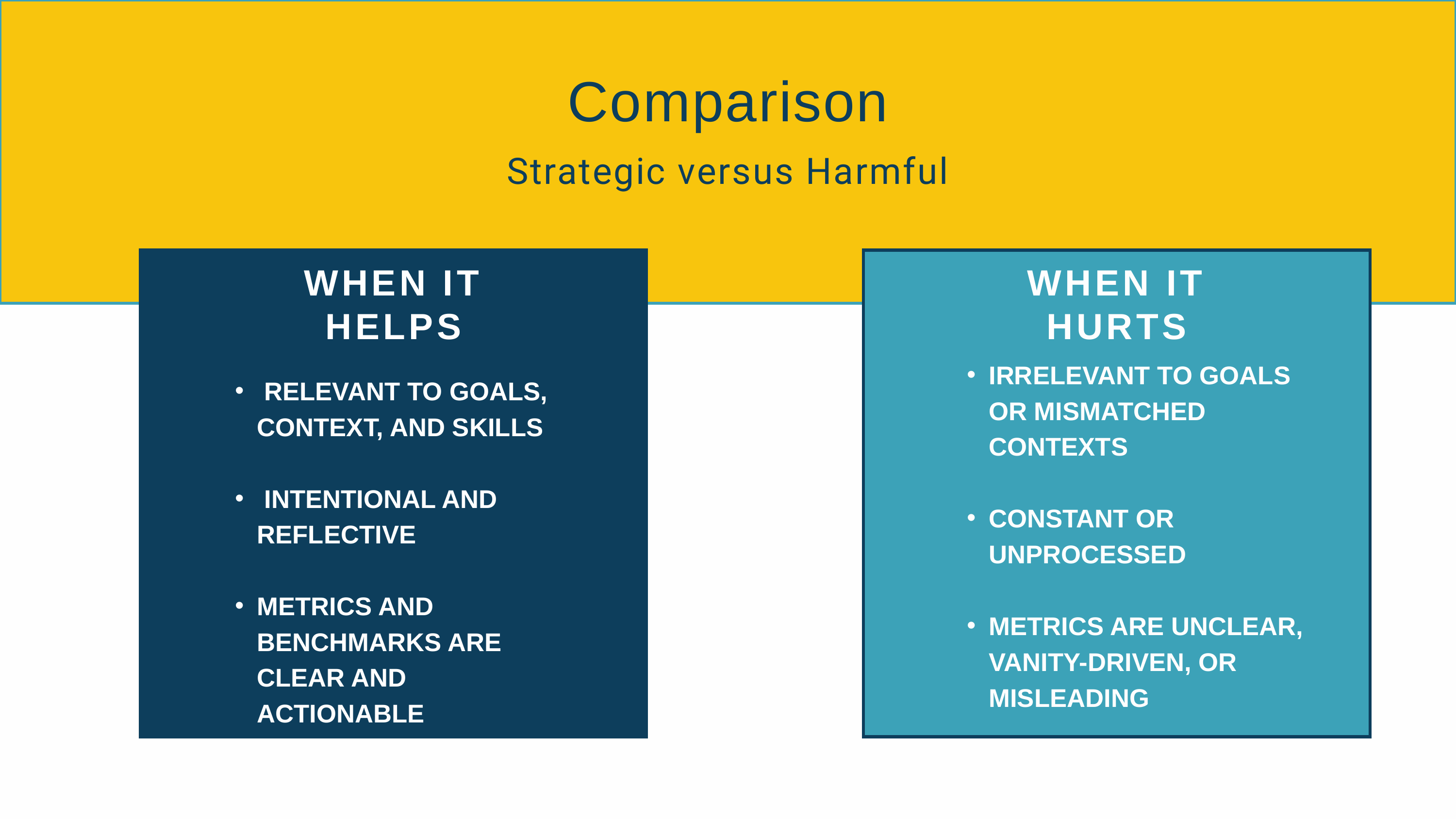

Comparison
Strategic versus Harmful

WHEN IT HELPS
WHEN IT HURTS
IRRELEVANT TO GOALS OR MISMATCHED CONTEXTS

CONSTANT OR UNPROCESSED

METRICS ARE UNCLEAR, VANITY-DRIVEN, OR MISLEADING
 RELEVANT TO GOALS, CONTEXT, AND SKILLS

 INTENTIONAL AND REFLECTIVE

METRICS AND BENCHMARKS ARE CLEAR AND ACTIONABLE